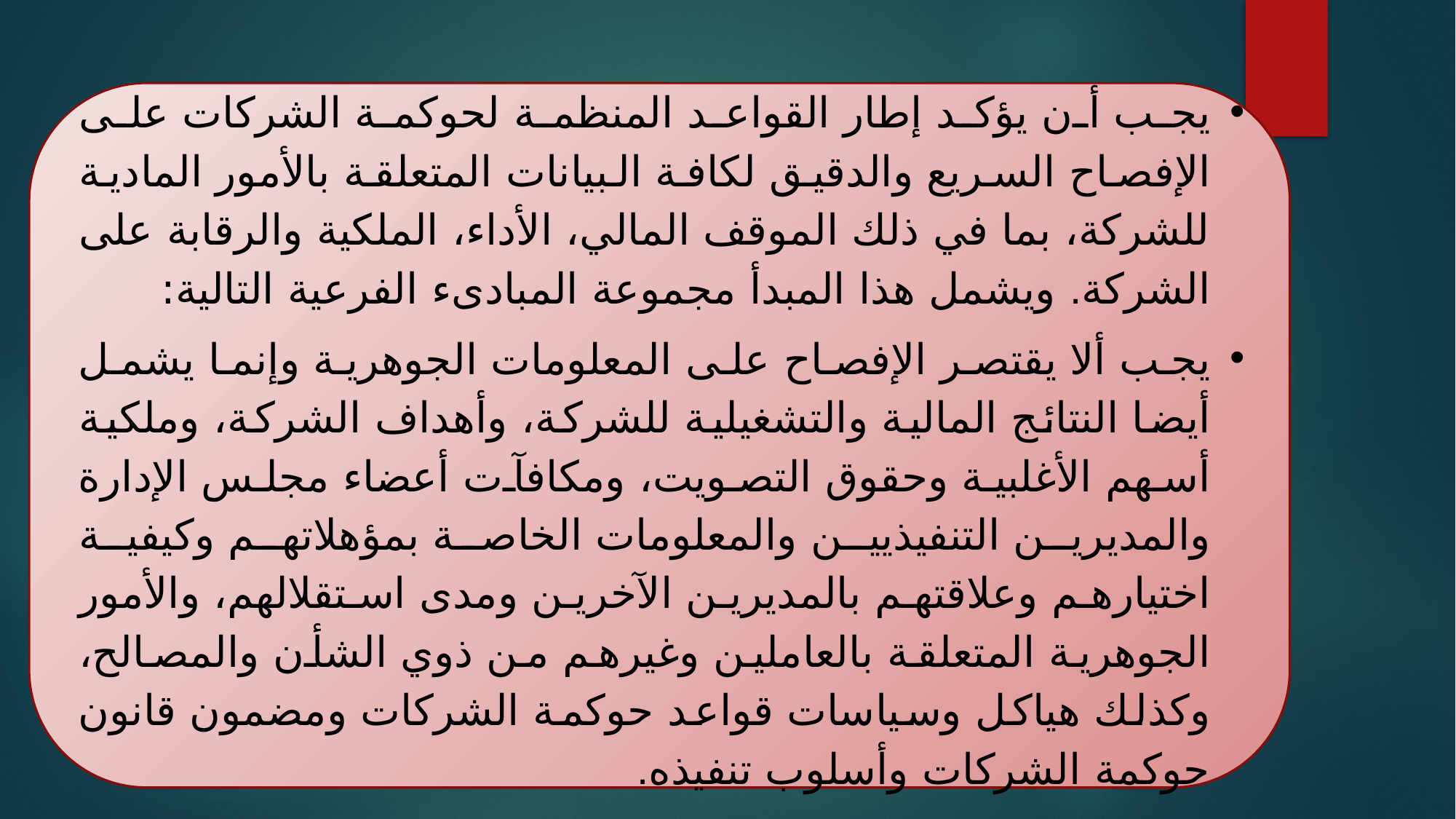

يجب أن يؤكد إطار القواعد المنظمة لحوكمة الشركات على الإفصاح السريع والدقيق لكافة البيانات المتعلقة بالأمور المادية للشركة، بما في ذلك الموقف المالي، الأداء، الملكية والرقابة على الشركة. ويشمل هذا المبدأ مجموعة المبادىء الفرعية التالية:
يجب ألا يقتصر الإفصاح على المعلومات الجوهرية وإنما يشمل أيضا النتائج المالية والتشغيلية للشركة، وأهداف الشركة، وملكية أسهم الأغلبية وحقوق التصويت، ومكافآت أعضاء مجلس الإدارة والمديرين التنفيذيين والمعلومات الخاصة بمؤهلاتهم وكيفية اختيارهم وعلاقتهم بالمديرين الآخرين ومدى استقلالهم، والأمور الجوهرية المتعلقة بالعاملين وغيرهم من ذوي الشأن والمصالح، وكذلك هياكل وسياسات قواعد حوكمة الشركات ومضمون قانون حوكمة الشركات وأسلوب تنفيذه.